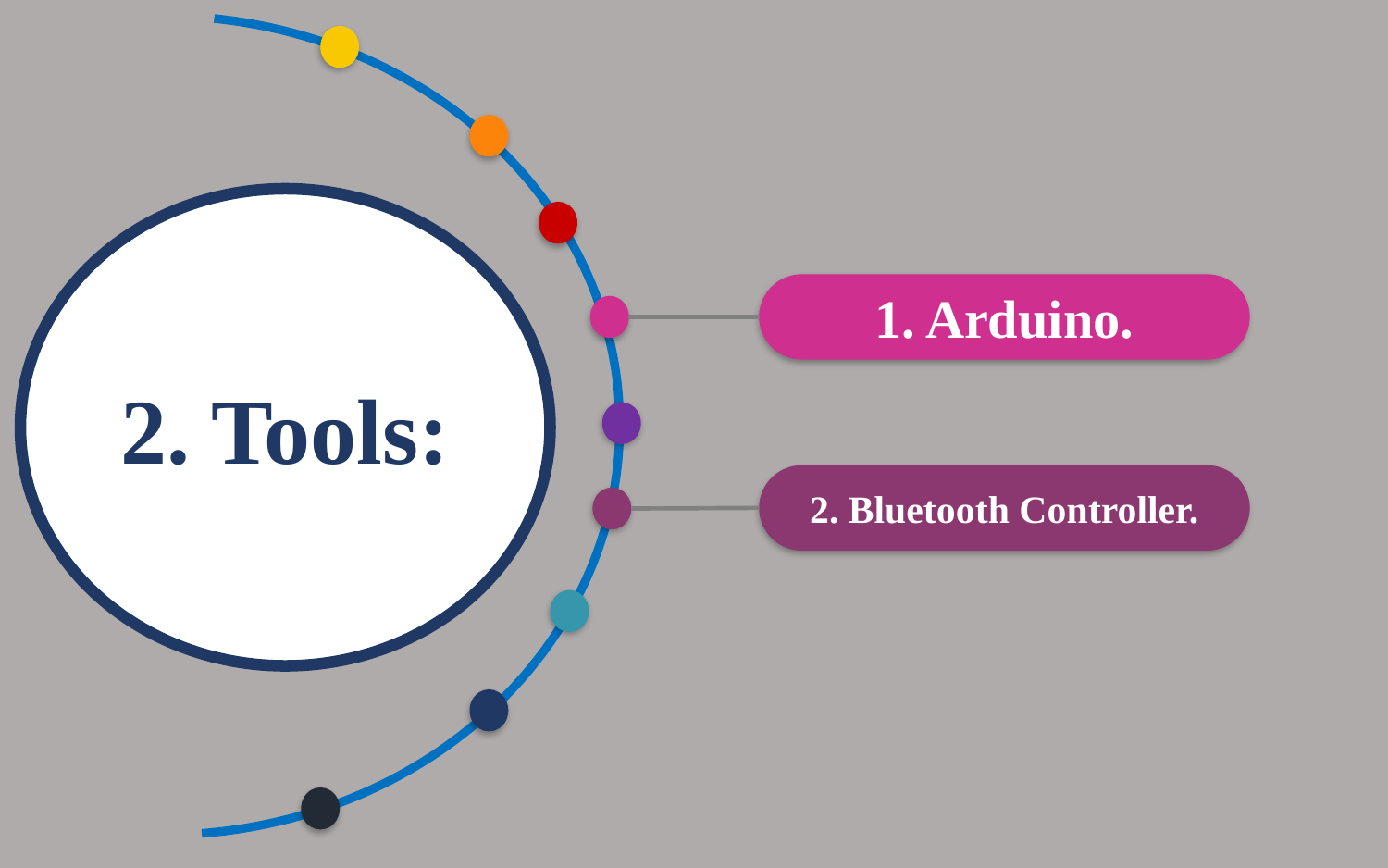

2. Tools:

1. Arduino.

2. Bluetooth Controller.